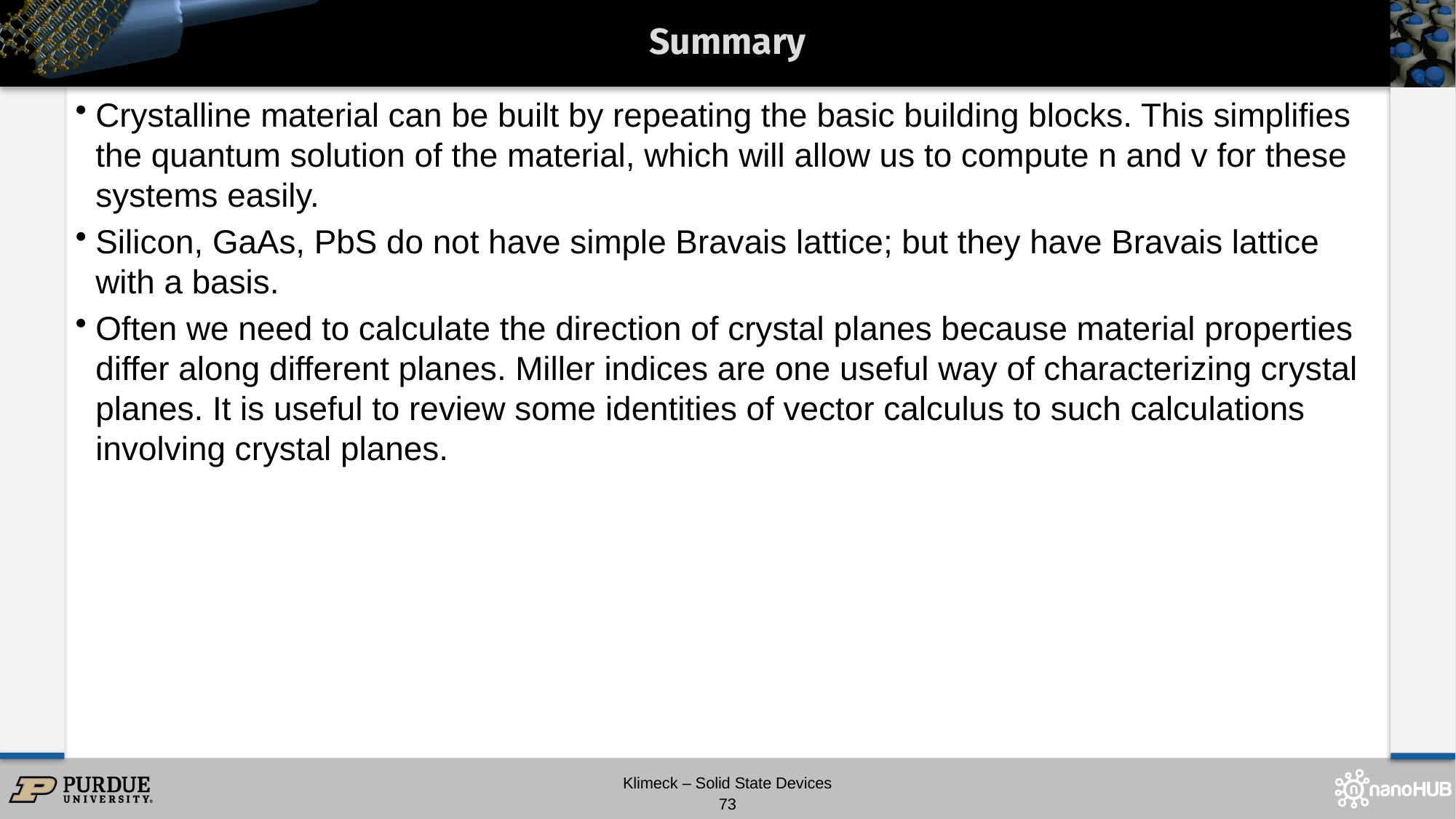

# Summary
Crystalline material can be built by repeating the basic building blocks. This simplifies the quantum solution of the material, which will allow us to compute n and v for these systems easily.
Silicon, GaAs, PbS do not have simple Bravais lattice; but they have Bravais lattice with a basis.
Often we need to calculate the direction of crystal planes because material properties differ along different planes. Miller indices are one useful way of characterizing crystal planes. It is useful to review some identities of vector calculus to such calculations involving crystal planes.